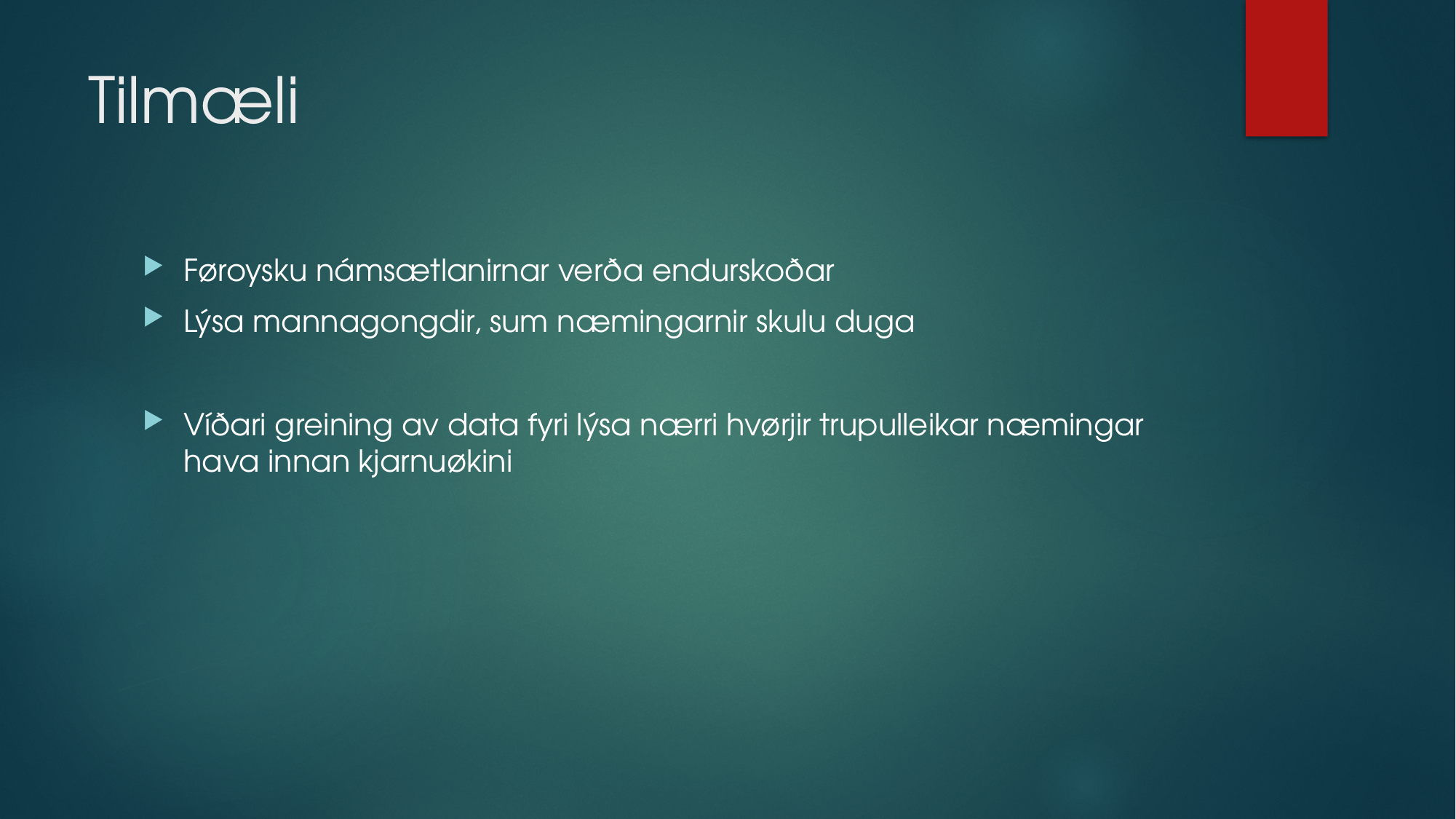

# Tilmæli
Føroysku námsætlanirnar verða endurskoðar
Lýsa mannagongdir, sum næmingarnir skulu duga

Víðari greining av data fyri lýsa nærri hvørjir trupulleikar næmingar hava innan kjarnuøkini